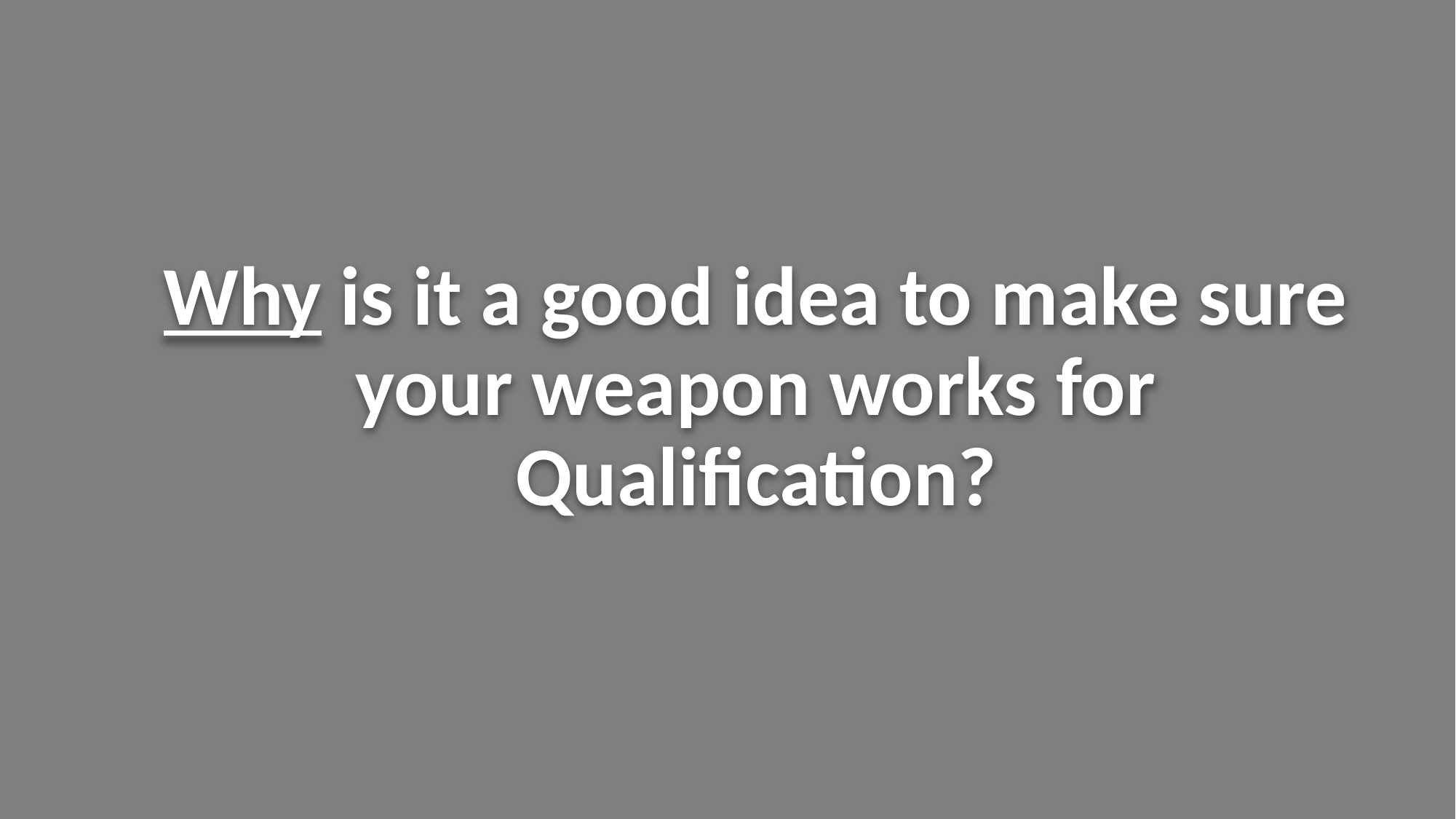

# Why is it a good idea to make sure your weapon works for Qualification?